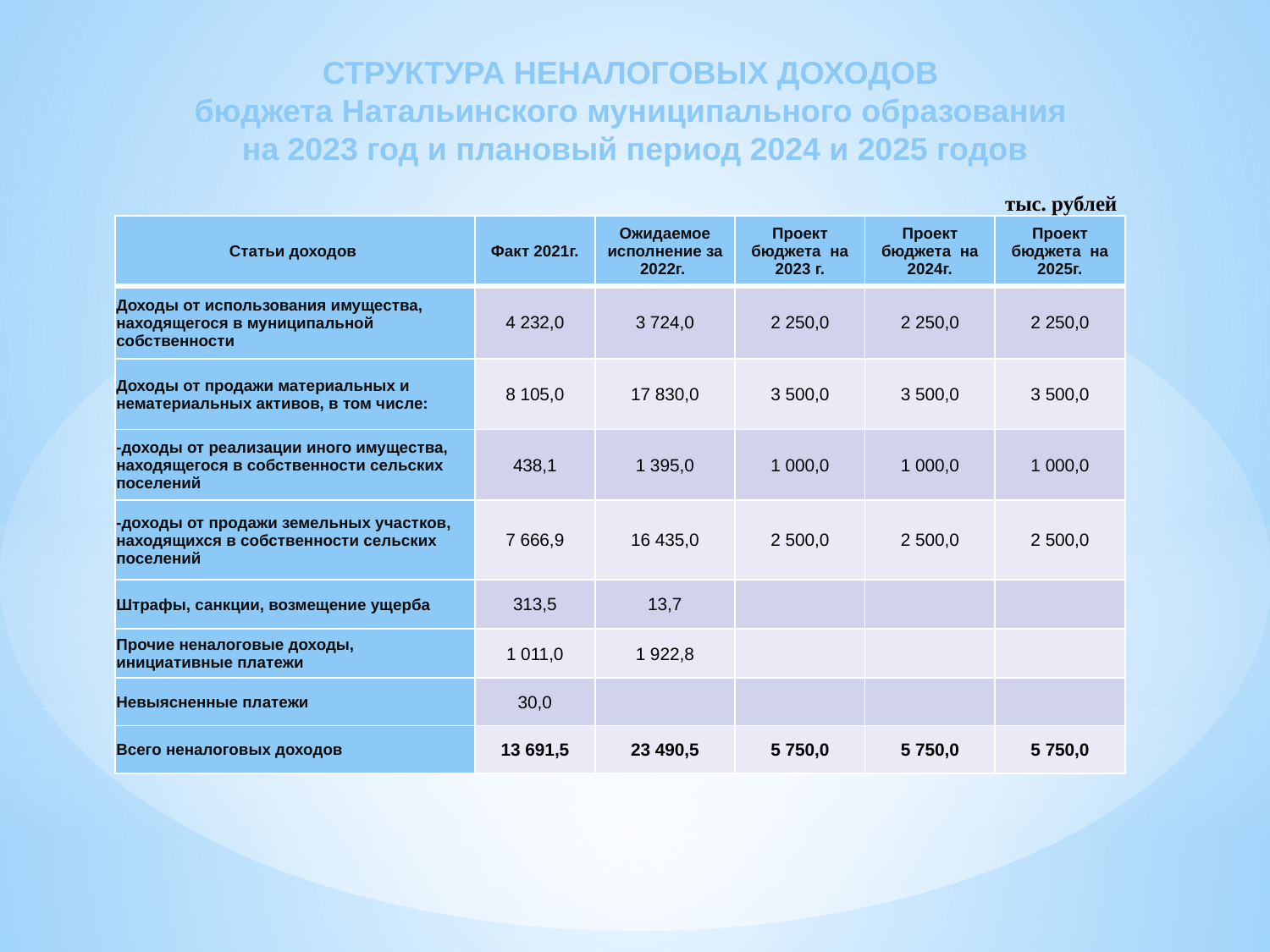

# СТРУКТУРА НЕНАЛОГОВЫХ ДОХОДОВ бюджета Натальинского муниципального образования на 2023 год и плановый период 2024 и 2025 годов
тыс. рублей
| Статьи доходов | Факт 2021г. | Ожидаемое исполнение за 2022г. | Проект бюджета на 2023 г. | Проект бюджета на 2024г. | Проект бюджета на 2025г. |
| --- | --- | --- | --- | --- | --- |
| Доходы от использования имущества, находящегося в муниципальной собственности | 4 232,0 | 3 724,0 | 2 250,0 | 2 250,0 | 2 250,0 |
| Доходы от продажи материальных и нематериальных активов, в том числе: | 8 105,0 | 17 830,0 | 3 500,0 | 3 500,0 | 3 500,0 |
| -доходы от реализации иного имущества, находящегося в собственности сельских поселений | 438,1 | 1 395,0 | 1 000,0 | 1 000,0 | 1 000,0 |
| -доходы от продажи земельных участков, находящихся в собственности сельских поселений | 7 666,9 | 16 435,0 | 2 500,0 | 2 500,0 | 2 500,0 |
| Штрафы, санкции, возмещение ущерба | 313,5 | 13,7 |  |  |  |
| Прочие неналоговые доходы, инициативные платежи | 1 011,0 | 1 922,8 |  |  |  |
| Невыясненные платежи | 30,0 |  |  |  |  |
| Всего неналоговых доходов | 13 691,5 | 23 490,5 | 5 750,0 | 5 750,0 | 5 750,0 |